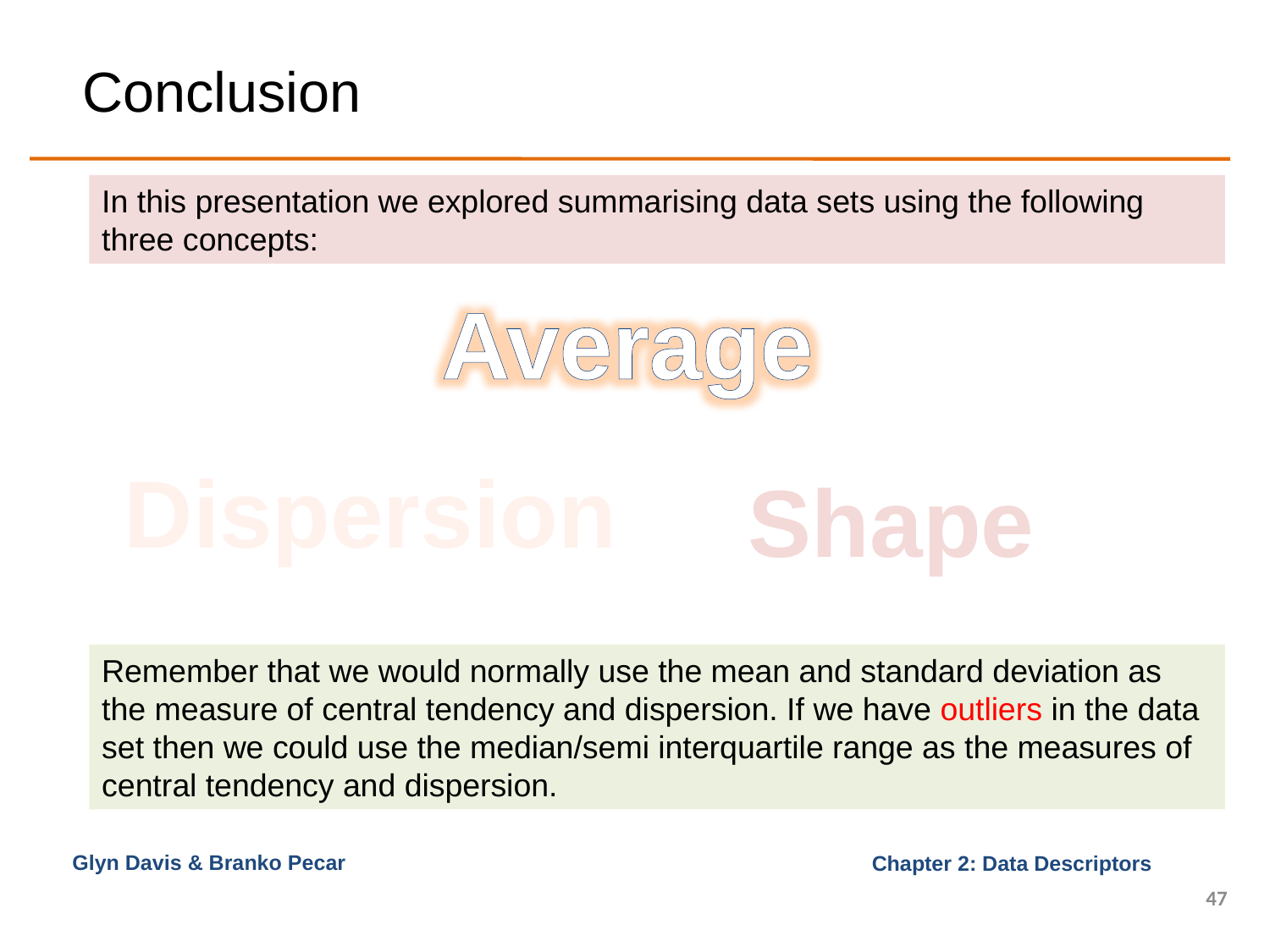

# Conclusion
In this presentation we explored summarising data sets using the following three concepts:
Average
Dispersion
Shape
Remember that we would normally use the mean and standard deviation as the measure of central tendency and dispersion. If we have outliers in the data set then we could use the median/semi interquartile range as the measures of central tendency and dispersion.
Glyn Davis & Branko Pecar
47